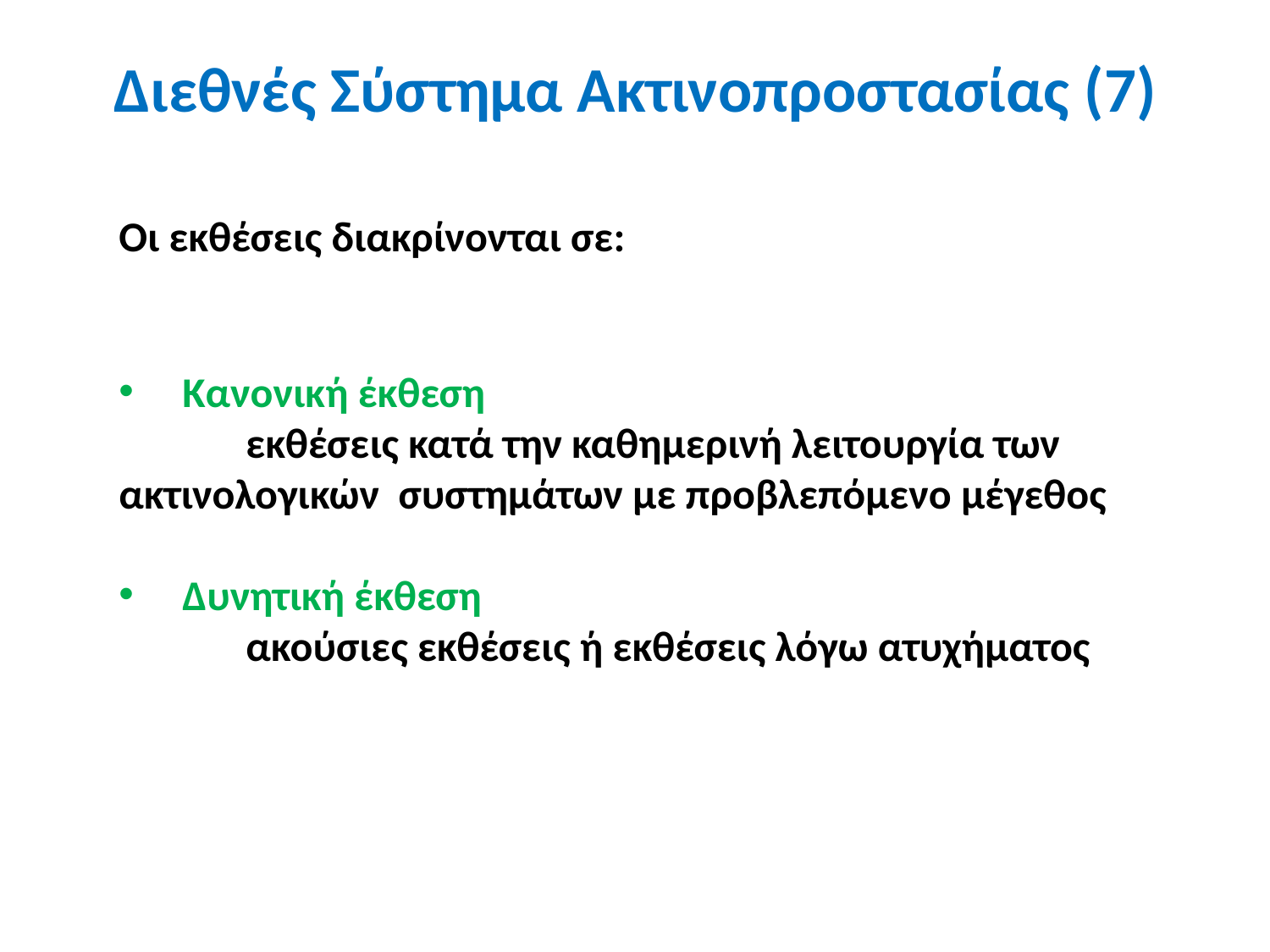

Διεθνές Σύστημα Ακτινοπροστασίας (7)
Οι εκθέσεις διακρίνονται σε:
Κανονική έκθεση
	εκθέσεις κατά την καθημερινή λειτουργία των 	ακτινολογικών  συστημάτων με προβλεπόμενο μέγεθος

Δυνητική έκθεση
	ακούσιες εκθέσεις ή εκθέσεις λόγω ατυχήματος